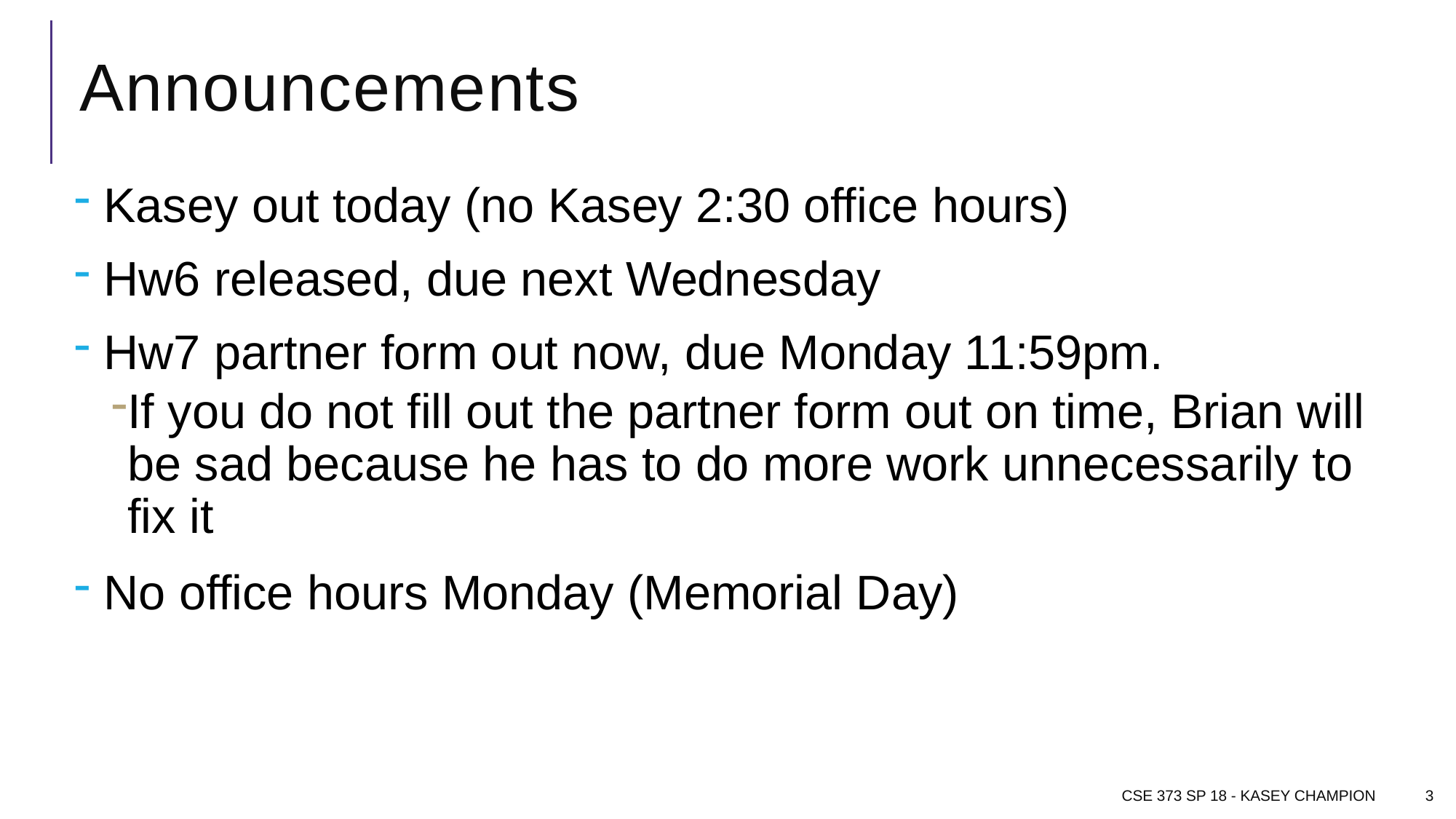

# Announcements
 Kasey out today (no Kasey 2:30 office hours)
 Hw6 released, due next Wednesday
 Hw7 partner form out now, due Monday 11:59pm.
If you do not fill out the partner form out on time, Brian will be sad because he has to do more work unnecessarily to fix it
 No office hours Monday (Memorial Day)
CSE 373 SP 18 - Kasey Champion
3